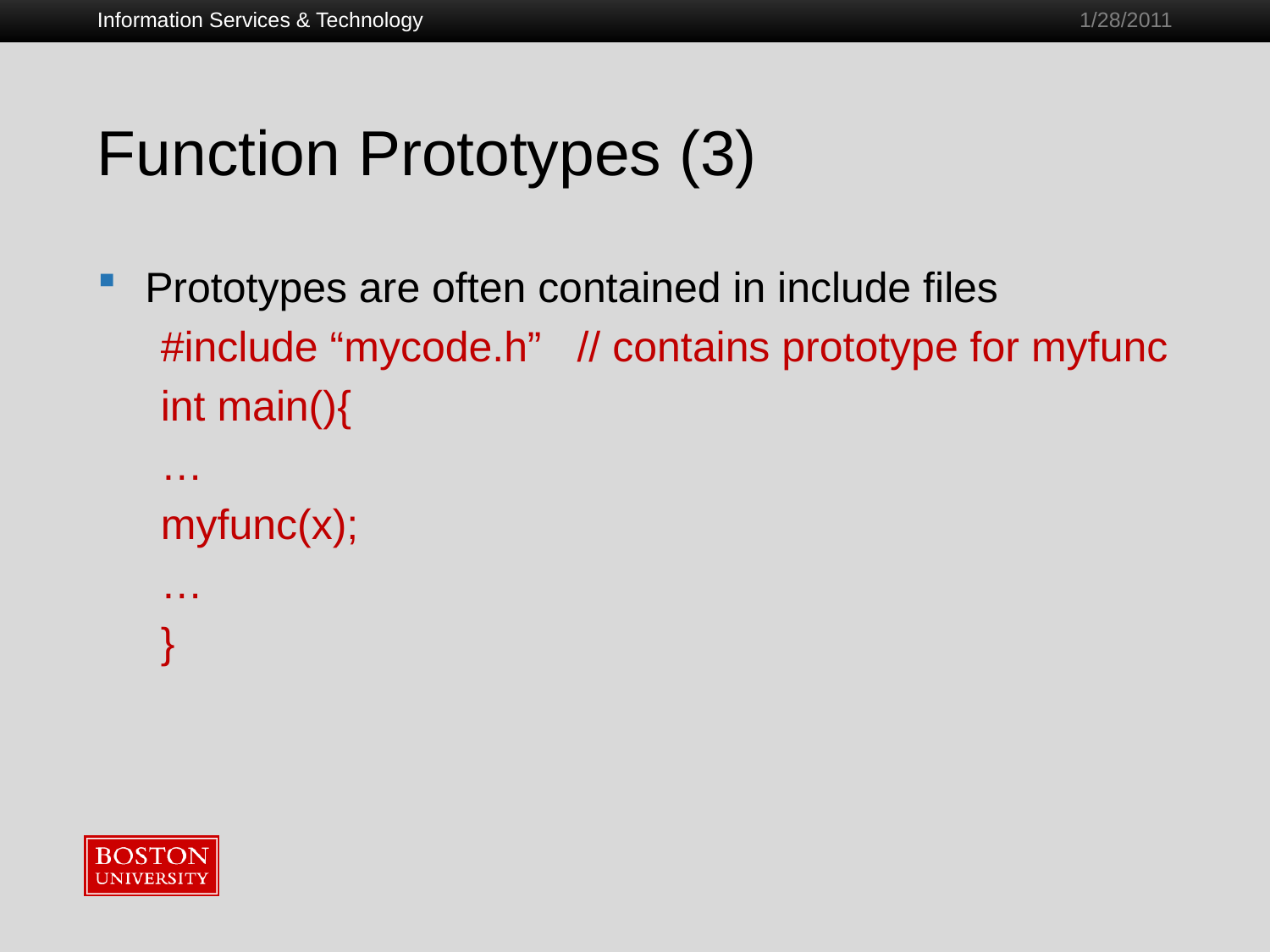

Information Services & Technology
1/28/2011
# Function Prototypes (3)
Prototypes are often contained in include files
#include “mycode.h”   // contains prototype for myfunc
int main(){
…
myfunc(x);
…
}
62